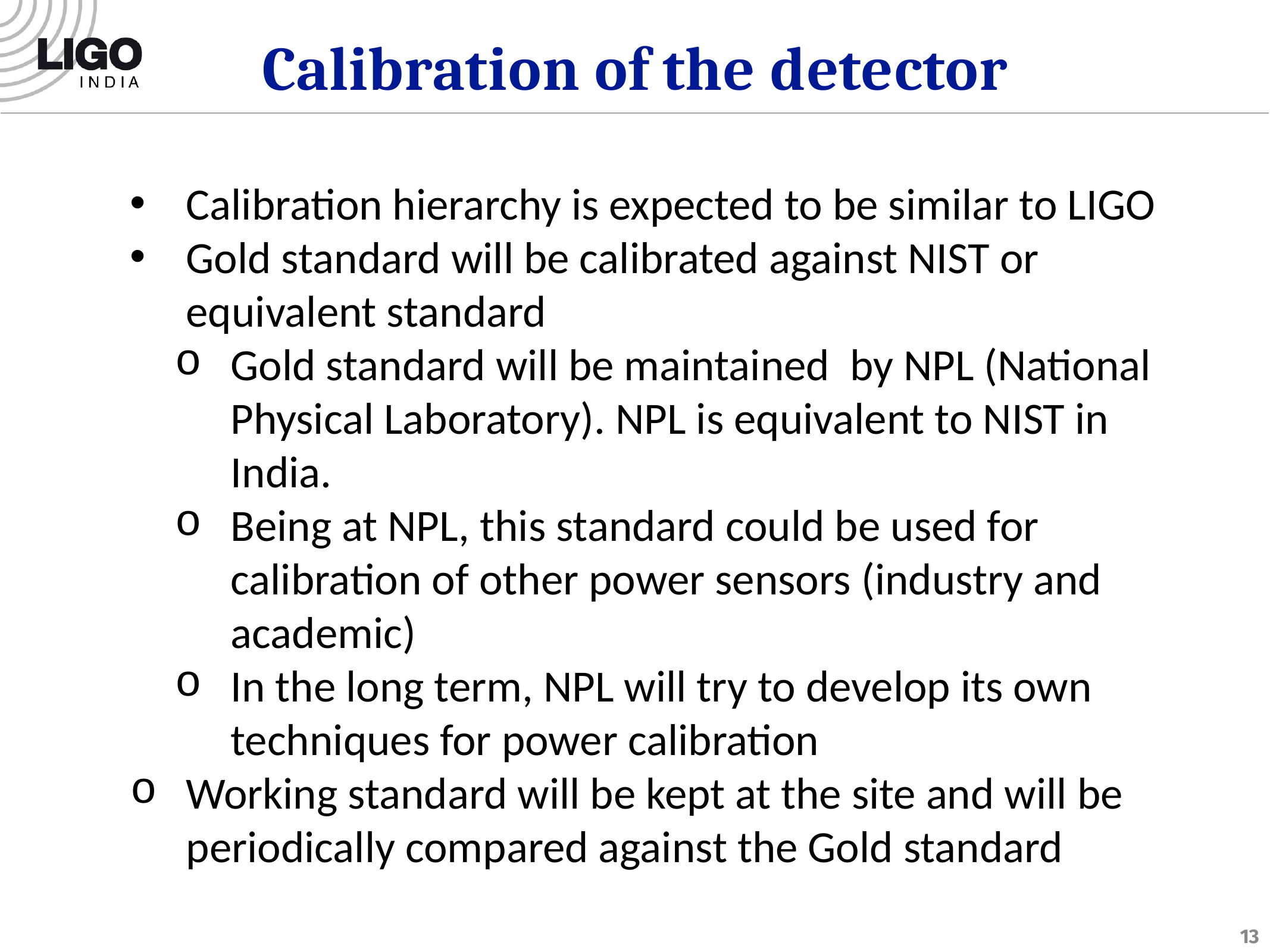

# Calibration of the detector
Calibration hierarchy is expected to be similar to LIGO
Gold standard will be calibrated against NIST or equivalent standard
Gold standard will be maintained  by NPL (National Physical Laboratory). NPL is equivalent to NIST in India.
Being at NPL, this standard could be used for calibration of other power sensors (industry and academic)
In the long term, NPL will try to develop its own techniques for power calibration
Working standard will be kept at the site and will be periodically compared against the Gold standard

13